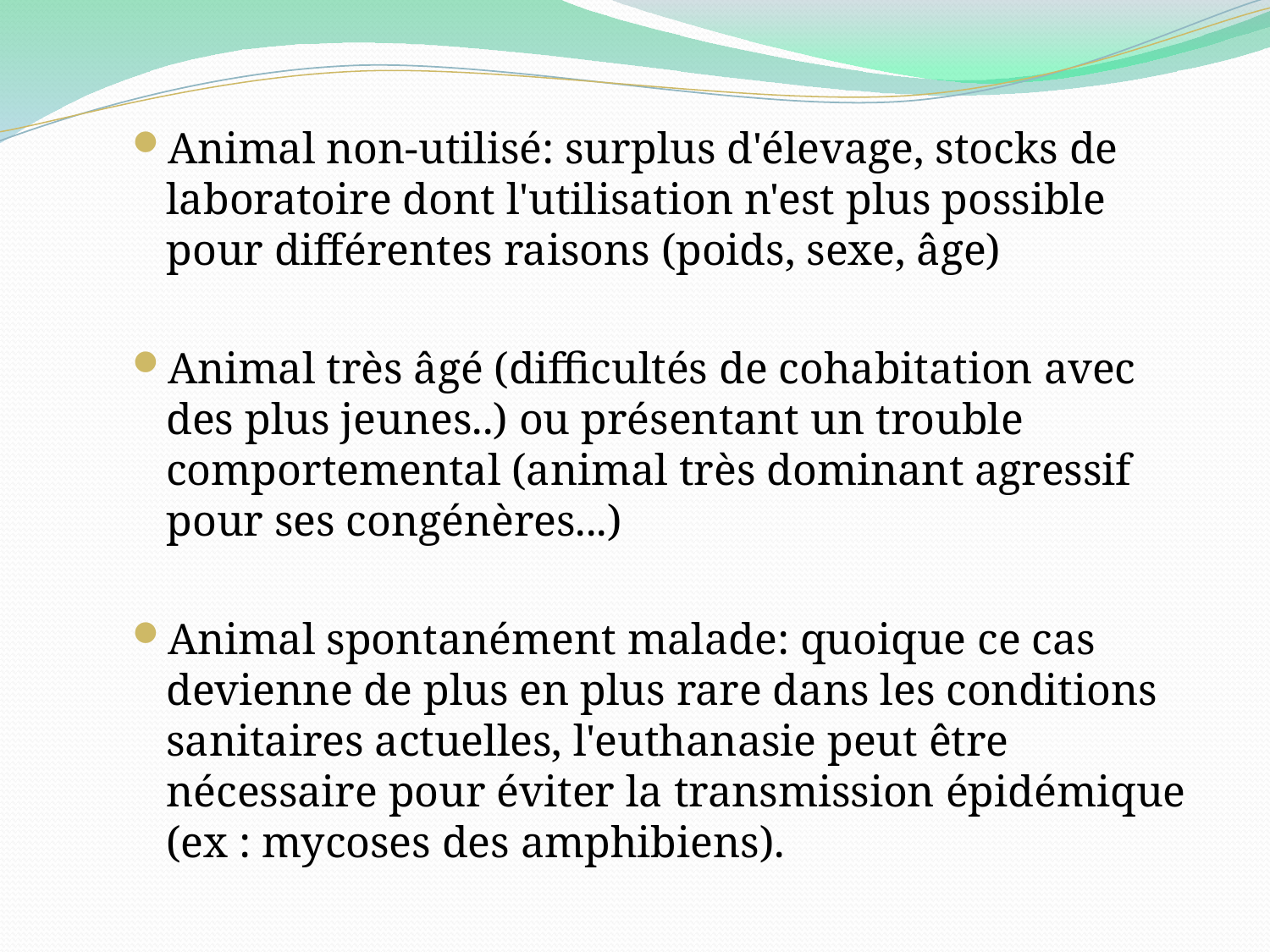

Animal non-utilisé: surplus d'élevage, stocks de laboratoire dont l'utilisation n'est plus possible pour différentes raisons (poids, sexe, âge)

Animal très âgé (difficultés de cohabitation avec des plus jeunes..) ou présentant un trouble comportemental (animal très dominant agressif pour ses congénères...)

Animal spontanément malade: quoique ce cas devienne de plus en plus rare dans les conditions sanitaires actuelles, l'euthanasie peut être nécessaire pour éviter la transmission épidémique (ex : mycoses des amphibiens).